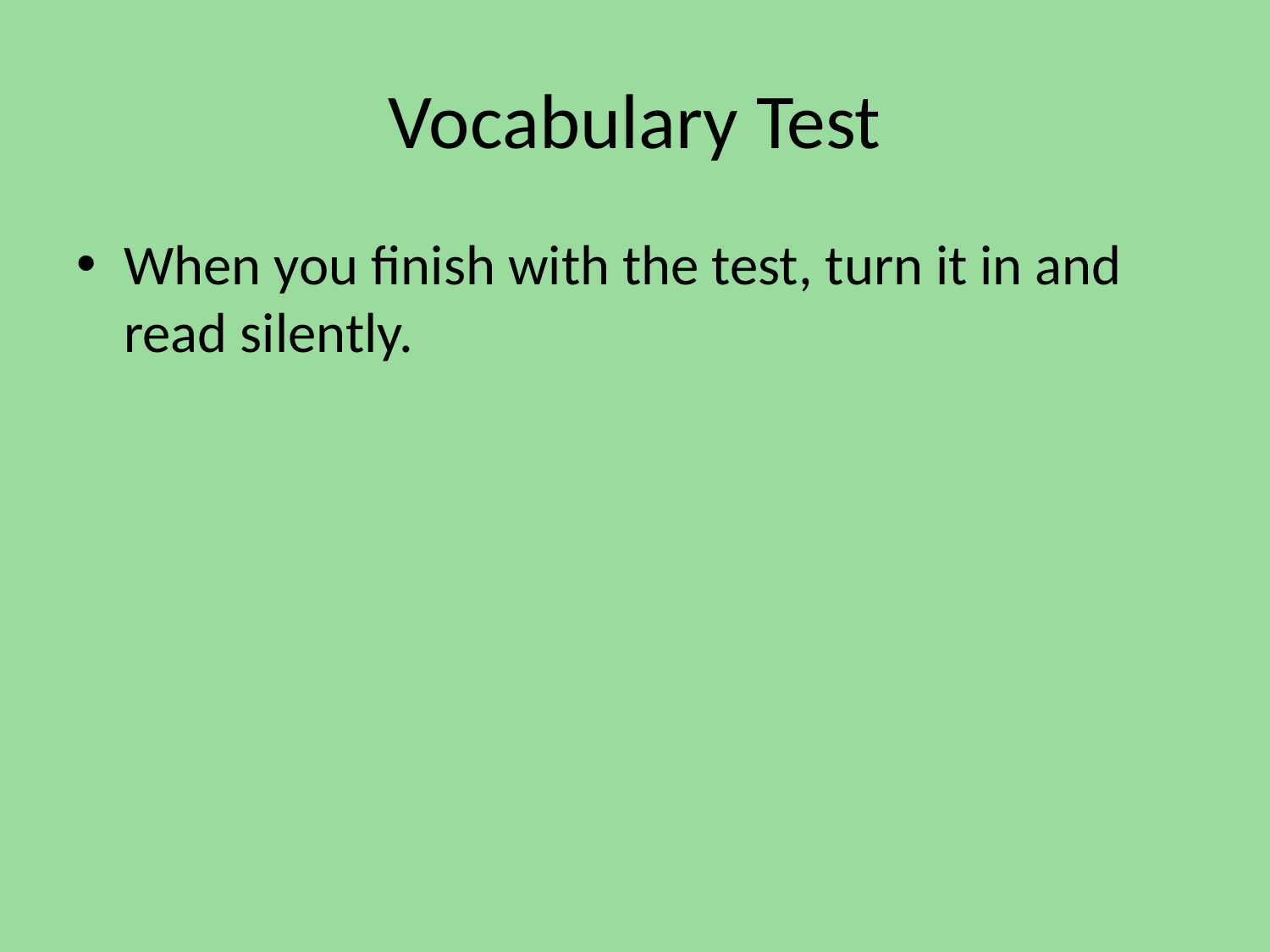

# Vocabulary Test
When you finish with the test, turn it in and read silently.